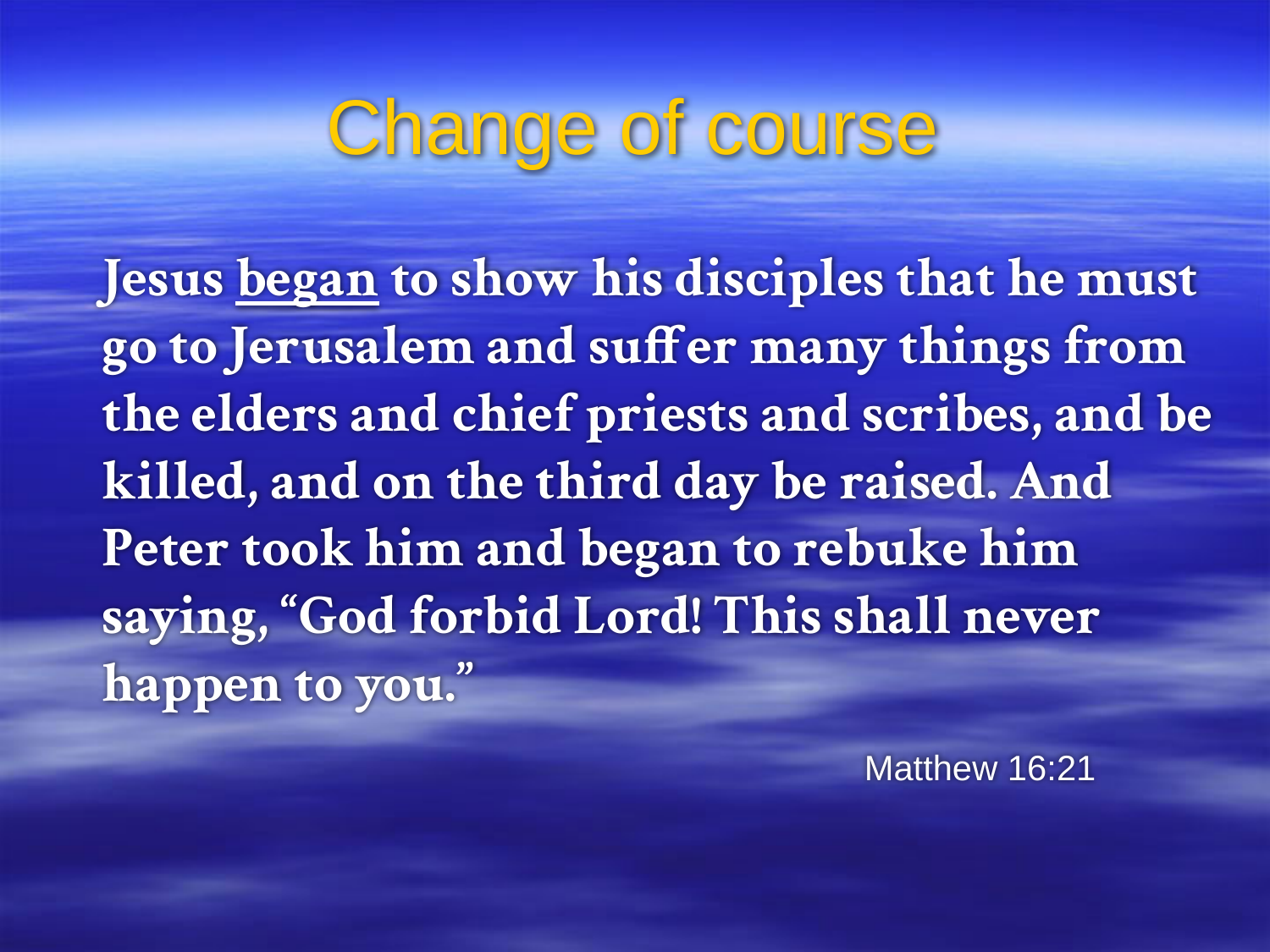

# Change of course
	Jesus began to show his disciples that he must go to Jerusalem and suffer many things from the elders and chief priests and scribes, and be killed, and on the third day be raised. And Peter took him and began to rebuke him saying, “God forbid Lord! This shall never happen to you.”
							Matthew 16:21